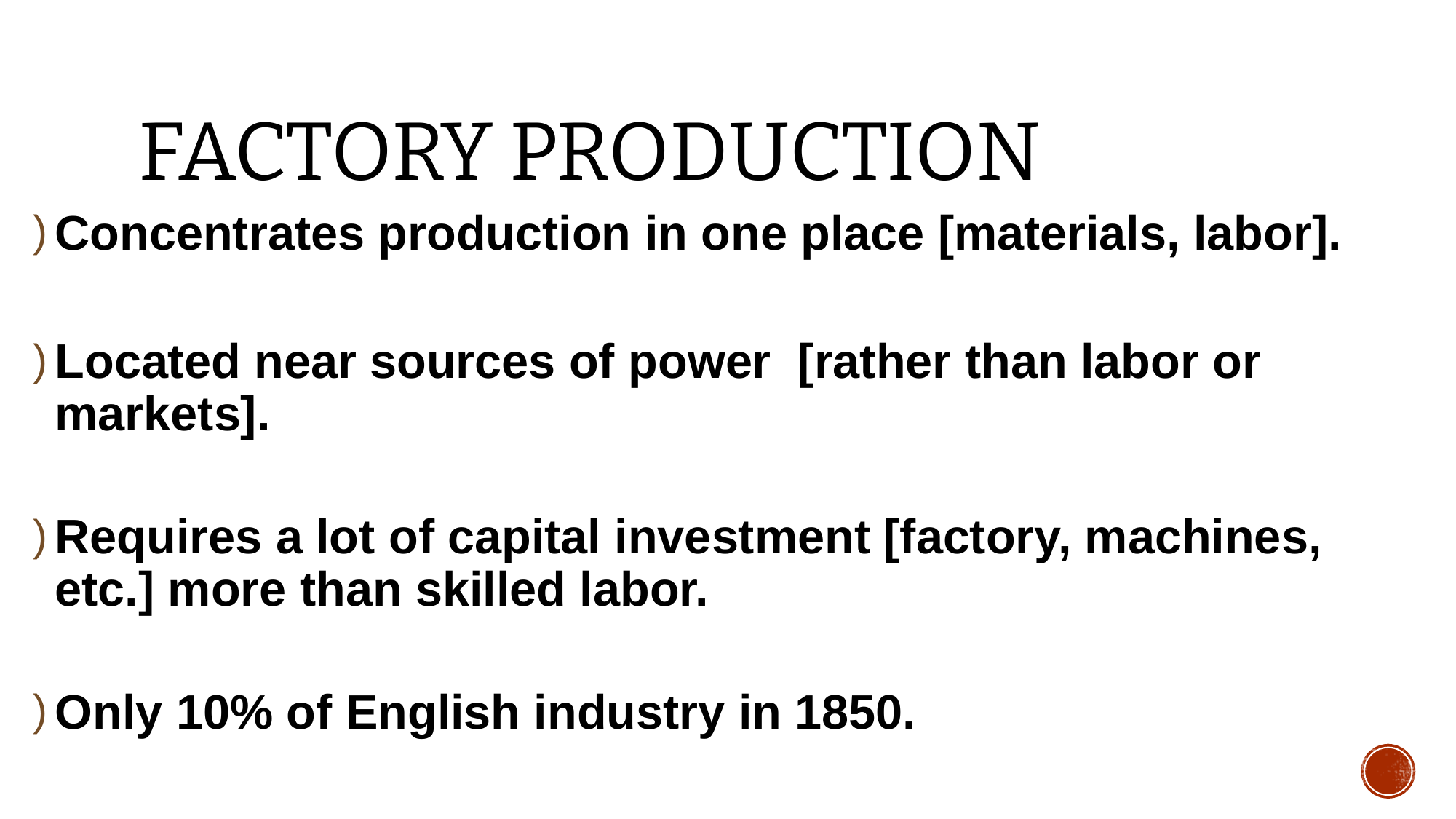

# Factory Production
Concentrates production in one place [materials, labor].
Located near sources of power  [rather than labor or markets].
Requires a lot of capital investment [factory, machines, etc.] more than skilled labor.
Only 10% of English industry in 1850.